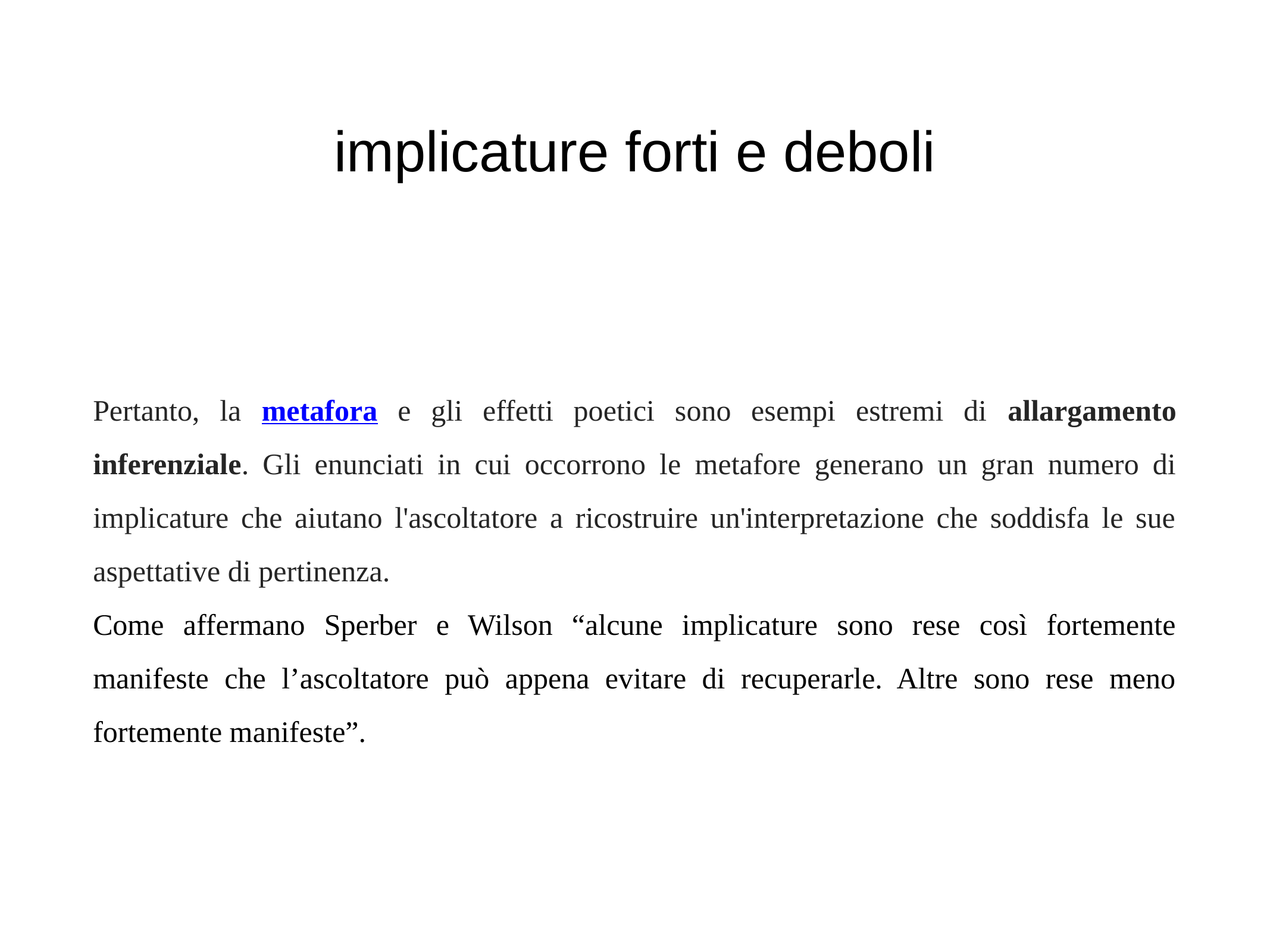

# implicature forti e deboli
Pertanto, la metafora e gli effetti poetici sono esempi estremi di allargamento inferenziale. Gli enunciati in cui occorrono le metafore generano un gran numero di implicature che aiutano l'ascoltatore a ricostruire un'interpretazione che soddisfa le sue aspettative di pertinenza.
Come affermano Sperber e Wilson “alcune implicature sono rese così fortemente manifeste che l’ascoltatore può appena evitare di recuperarle. Altre sono rese meno fortemente manifeste”.